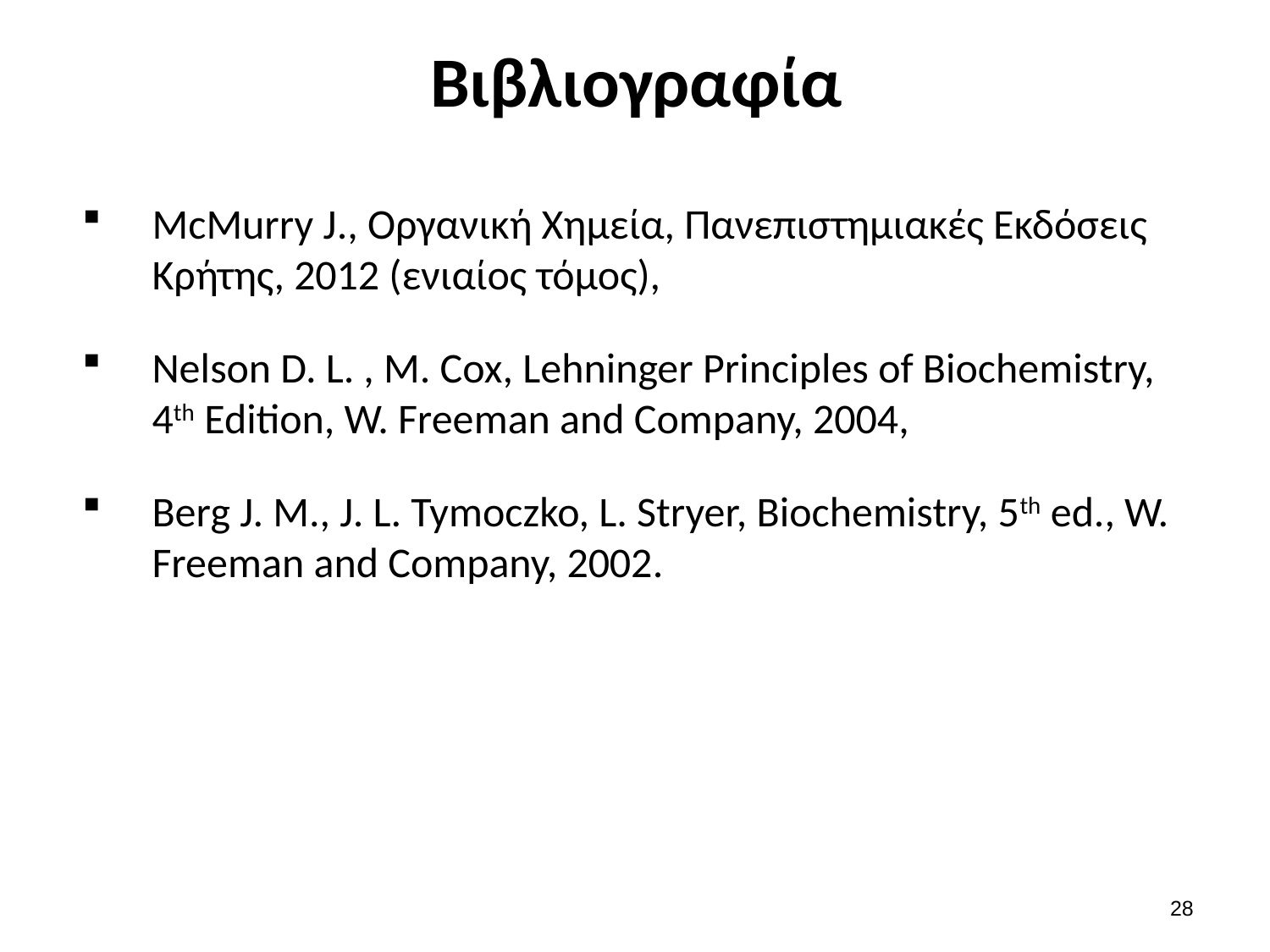

# Βιβλιογραφία
McMurry J., Οργανική Χημεία, Πανεπιστημιακές Εκδόσεις Κρήτης, 2012 (ενιαίος τόμος),
Nelson D. L. , M. Cox, Lehninger Principles of Biochemistry, 4th Edition, W. Freeman and Company, 2004,
Berg J. M., J. L. Tymoczko, L. Stryer, Biochemistry, 5th ed., W. Freeman and Company, 2002.
28